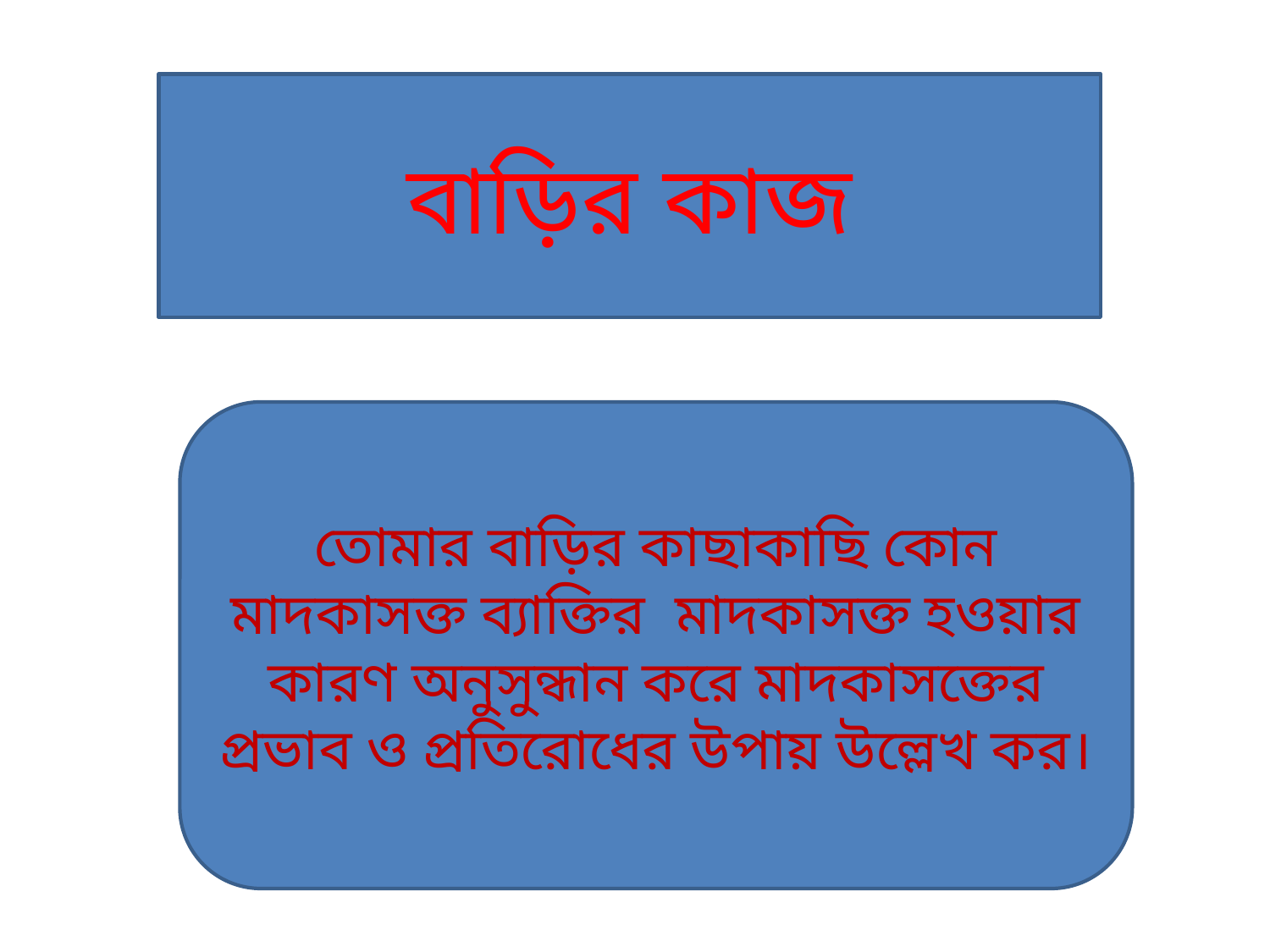

বাড়ির কাজ
তোমার বাড়ির কাছাকাছি কোন মাদকাসক্ত ব্যাক্তির  মাদকাসক্ত হওয়ার কারণ অনুসুন্ধান করে মাদকাসক্তের প্রভাব ও প্রতিরোধের উপায় উল্লেখ কর।